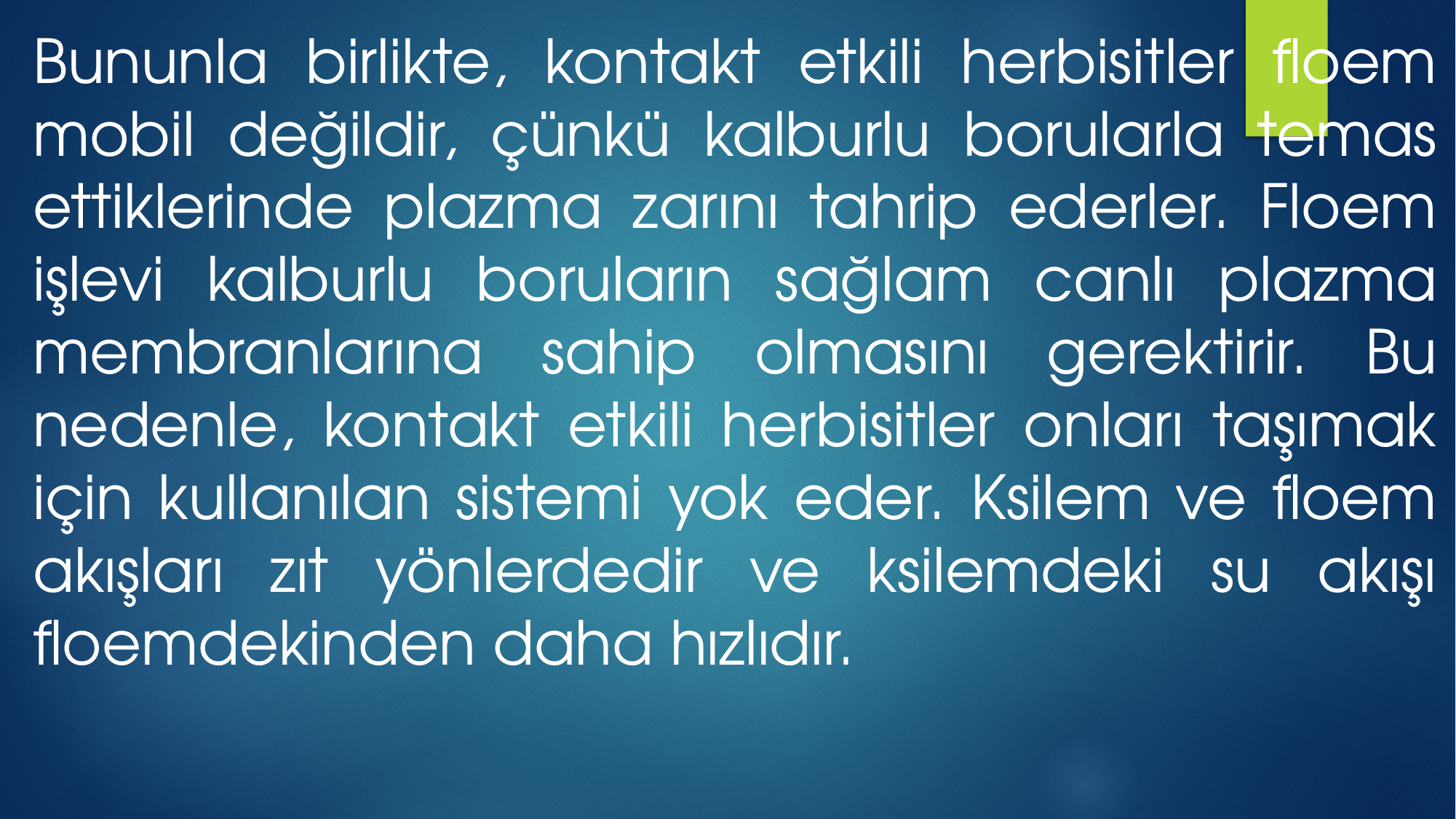

Bununla birlikte, kontakt etkili herbisitler floem mobil değildir, çünkü kalburlu borularla temas ettiklerinde plazma zarını tahrip ederler. Floem işlevi kalburlu boruların sağlam canlı plazma membranlarına sahip olmasını gerektirir. Bu nedenle, kontakt etkili herbisitler onları taşımak için kullanılan sistemi yok eder. Ksilem ve floem akışları zıt yönlerdedir ve ksilemdeki su akışı floemdekinden daha hızlıdır.